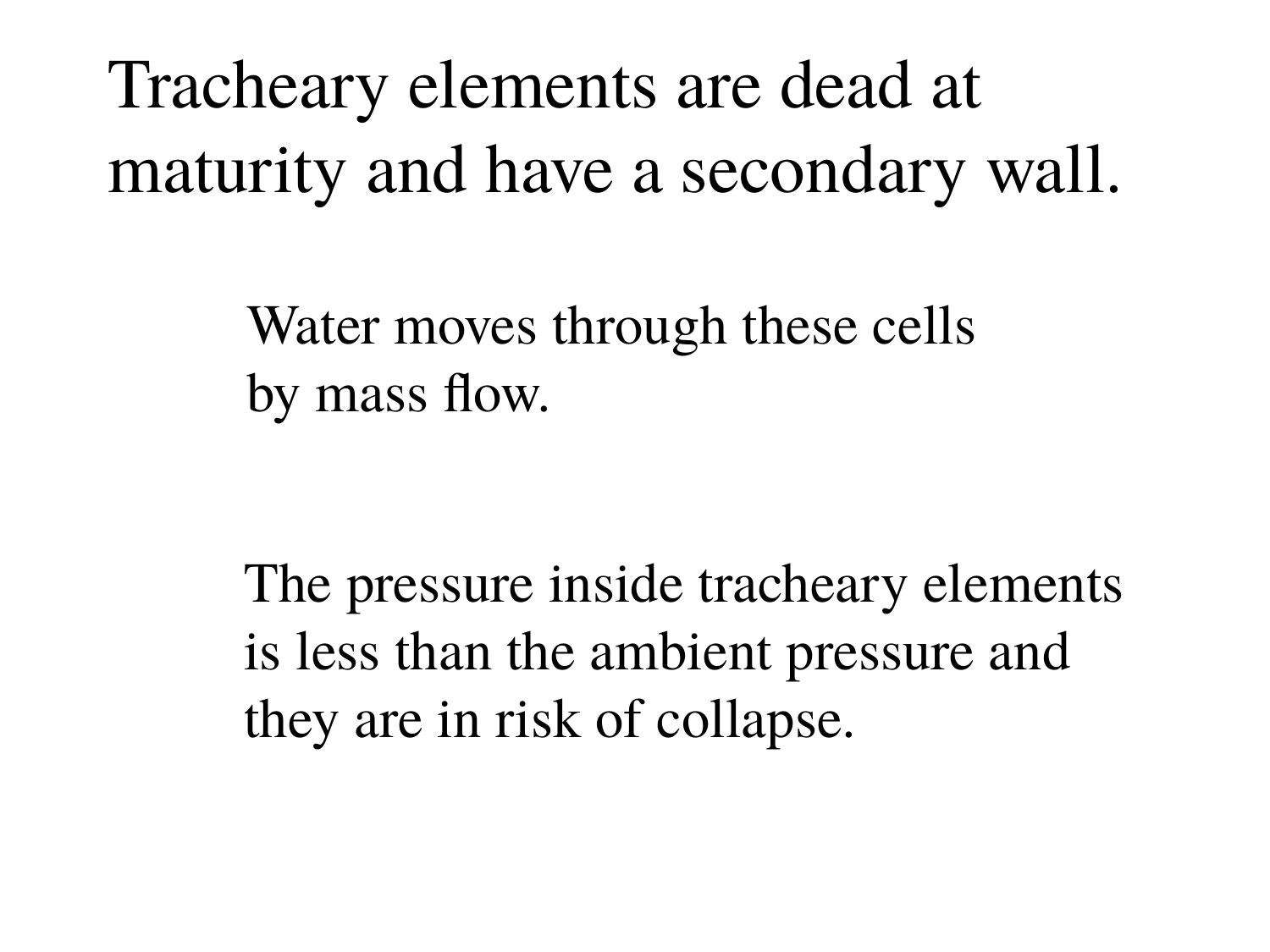

Tracheary elements are dead at maturity and have a secondary wall.
Water moves through these cells
by mass flow.
The pressure inside tracheary elements
is less than the ambient pressure and
they are in risk of collapse.